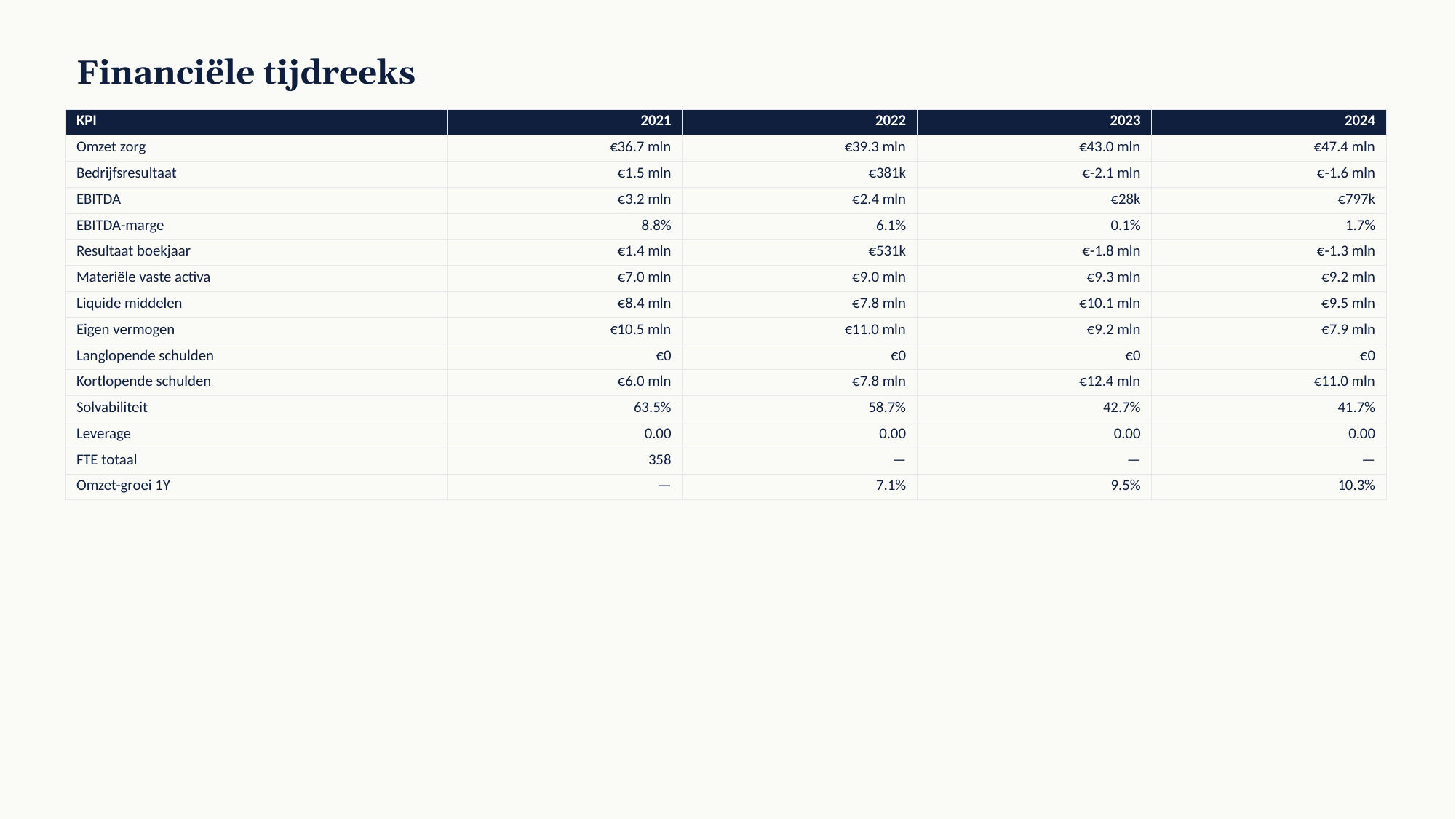

Financiële tijdreeks
| KPI | 2021 | 2022 | 2023 | 2024 |
| --- | --- | --- | --- | --- |
| Omzet zorg | €36.7 mln | €39.3 mln | €43.0 mln | €47.4 mln |
| Bedrijfsresultaat | €1.5 mln | €381k | €-2.1 mln | €-1.6 mln |
| EBITDA | €3.2 mln | €2.4 mln | €28k | €797k |
| EBITDA-marge | 8.8% | 6.1% | 0.1% | 1.7% |
| Resultaat boekjaar | €1.4 mln | €531k | €-1.8 mln | €-1.3 mln |
| Materiële vaste activa | €7.0 mln | €9.0 mln | €9.3 mln | €9.2 mln |
| Liquide middelen | €8.4 mln | €7.8 mln | €10.1 mln | €9.5 mln |
| Eigen vermogen | €10.5 mln | €11.0 mln | €9.2 mln | €7.9 mln |
| Langlopende schulden | €0 | €0 | €0 | €0 |
| Kortlopende schulden | €6.0 mln | €7.8 mln | €12.4 mln | €11.0 mln |
| Solvabiliteit | 63.5% | 58.7% | 42.7% | 41.7% |
| Leverage | 0.00 | 0.00 | 0.00 | 0.00 |
| FTE totaal | 358 | — | — | — |
| Omzet-groei 1Y | — | 7.1% | 9.5% | 10.3% |